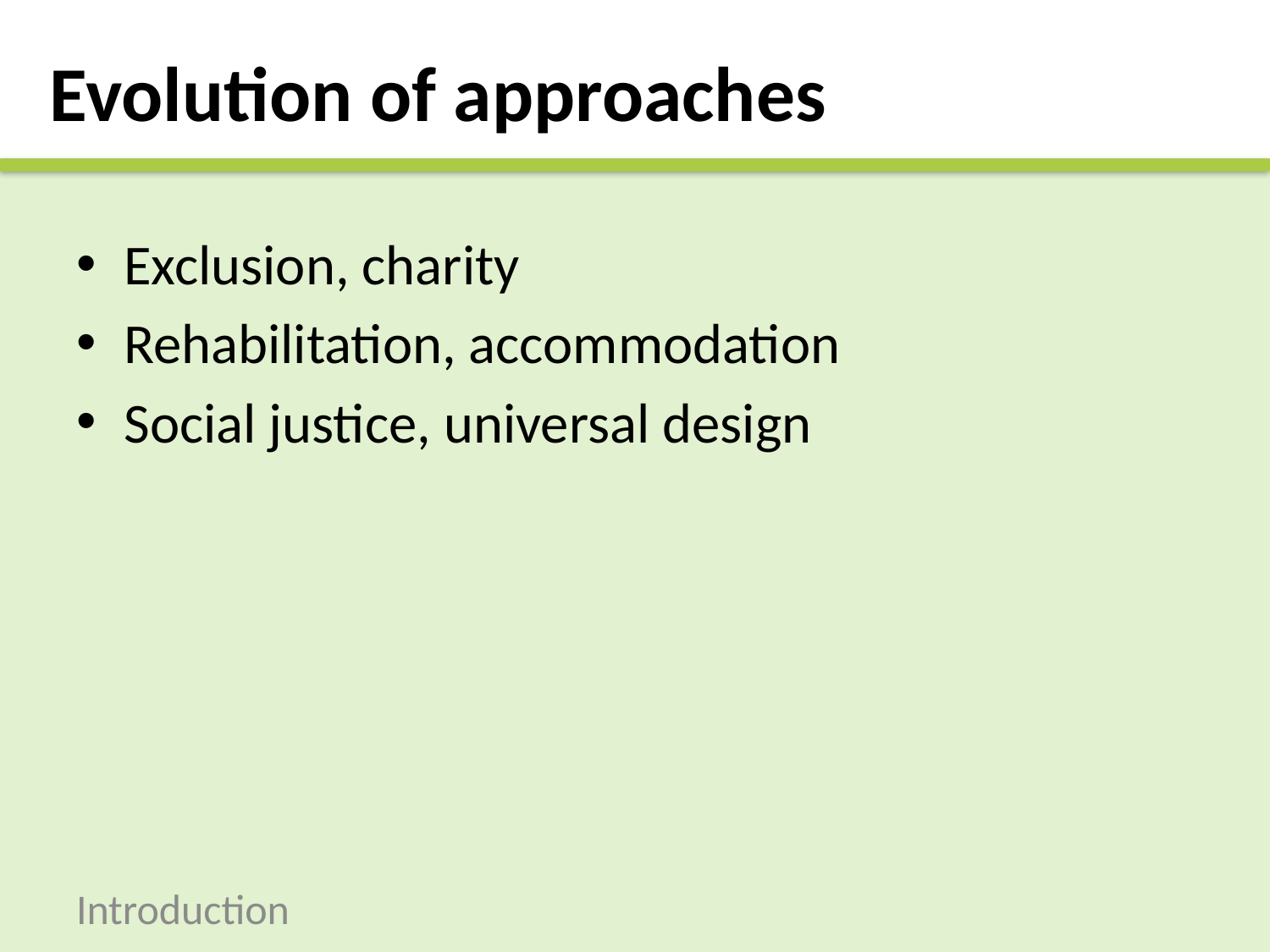

# Evolution of approaches
Exclusion, charity
Rehabilitation, accommodation
Social justice, universal design
Introduction